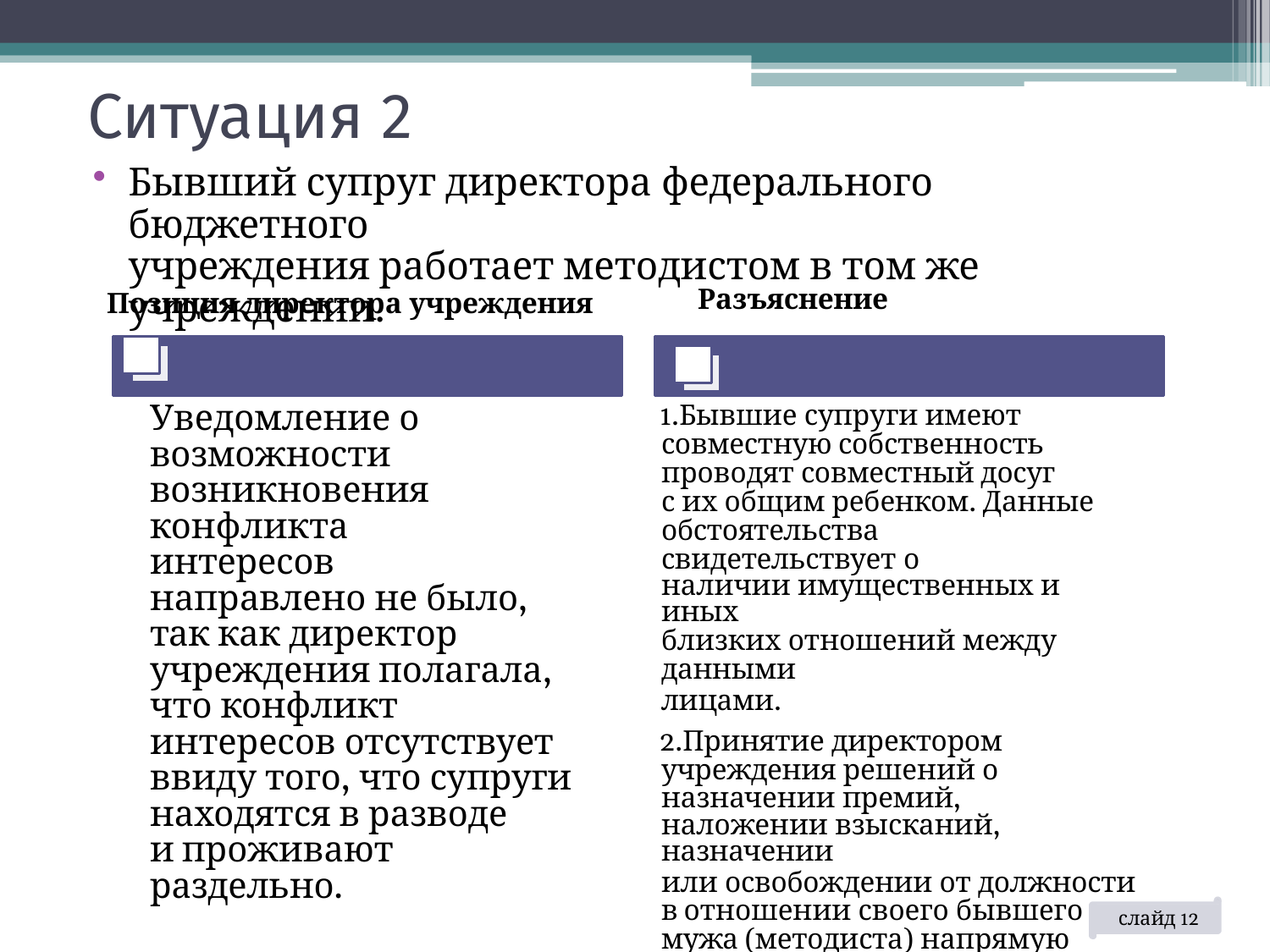

# Ситуация 2
Бывший супруг директора федерального бюджетного
учреждения работает методистом в том же учреждении.
Разъяснение
Позиция директора учреждения

Уведомление о возможности возникновения конфликта интересов
направлено не было, так как директор учреждения полагала, что конфликт интересов отсутствует ввиду того, что супруги
находятся в разводе и проживают раздельно.
Бывшие супруги имеют совместную собственность проводят совместный досуг
с их общим ребенком. Данные обстоятельства свидетельствует о
наличии имущественных и иных
близких отношений между данными
лицами.
Принятие директором учреждения решений о назначении премий,
наложении взысканий, назначении
или освобождении от должности в отношении своего бывшего мужа (методиста) напрямую влияет на возможность получения методистом дохода в виде денег.

слайд 12